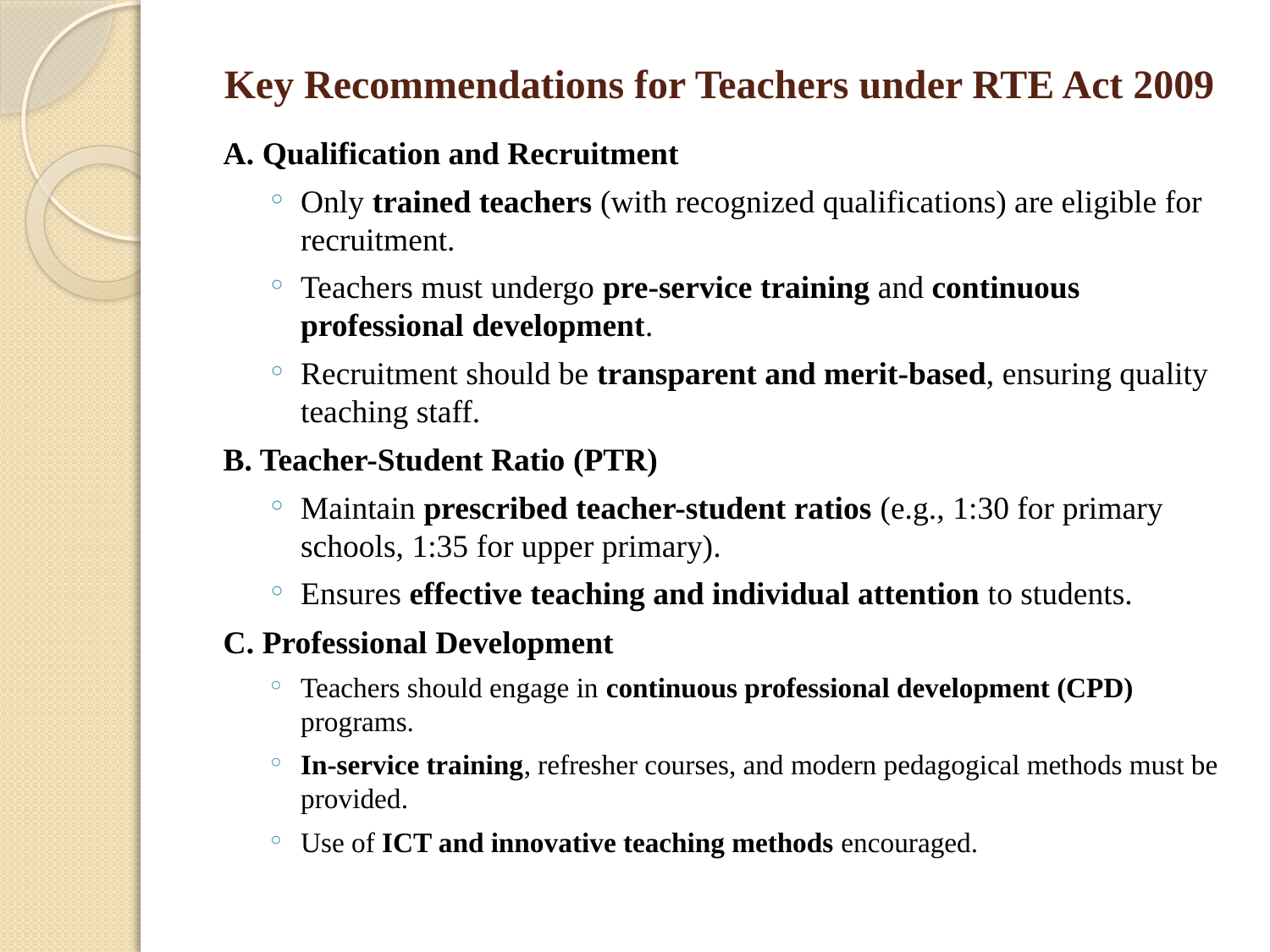

# Key Recommendations for Teachers under RTE Act 2009
A. Qualification and Recruitment
Only trained teachers (with recognized qualifications) are eligible for recruitment.
Teachers must undergo pre-service training and continuous professional development.
Recruitment should be transparent and merit-based, ensuring quality teaching staff.
B. Teacher-Student Ratio (PTR)
Maintain prescribed teacher-student ratios (e.g., 1:30 for primary schools, 1:35 for upper primary).
Ensures effective teaching and individual attention to students.
C. Professional Development
Teachers should engage in continuous professional development (CPD) programs.
In-service training, refresher courses, and modern pedagogical methods must be provided.
Use of ICT and innovative teaching methods encouraged.